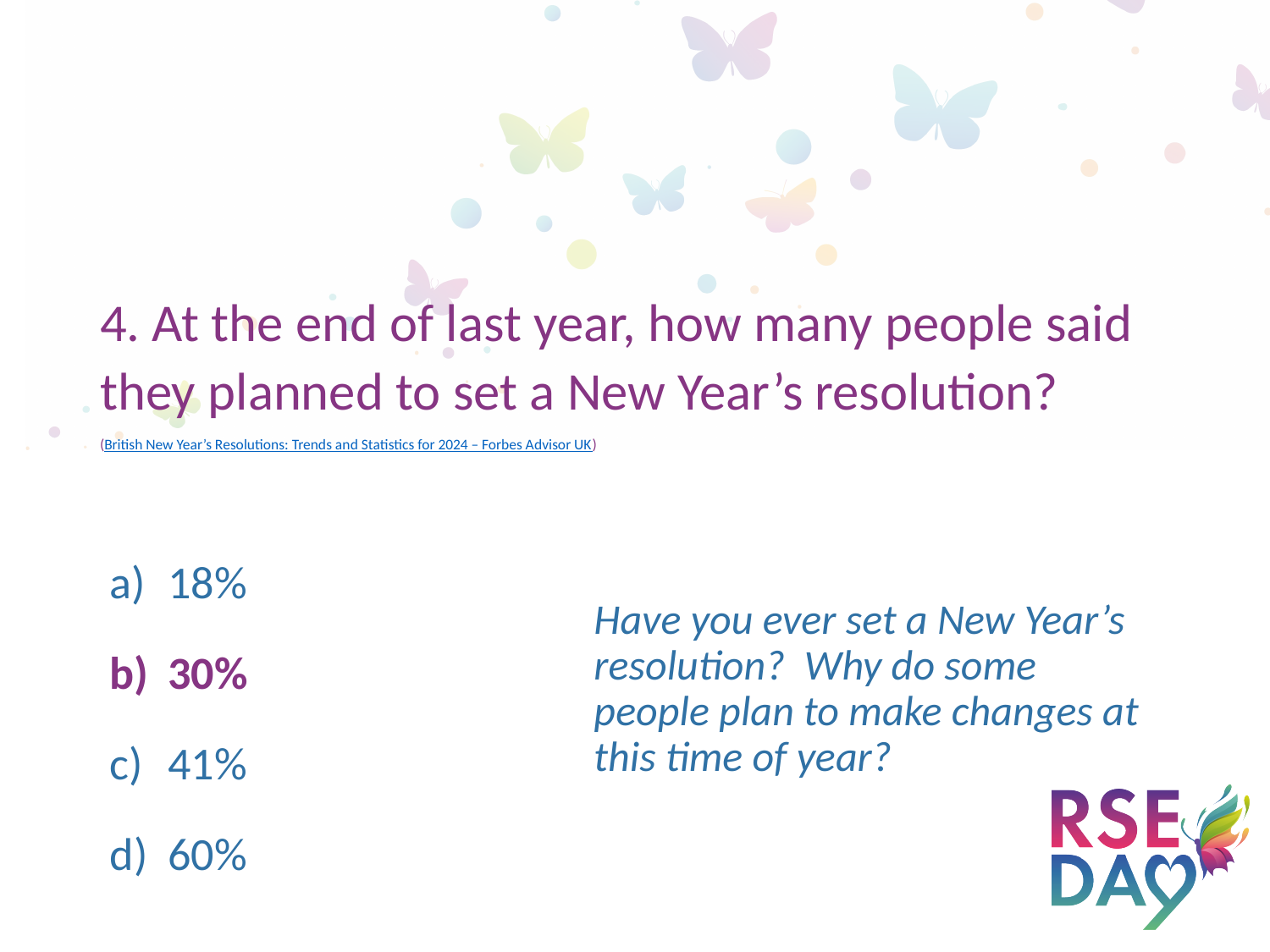

4. At the end of last year, how many people said they planned to set a New Year’s resolution?
(British New Year’s Resolutions: Trends and Statistics for 2024 – Forbes Advisor UK)
 18%
 30%
 41%
 60%
Have you ever set a New Year’s resolution?  Why do some people plan to make changes at this time of year?